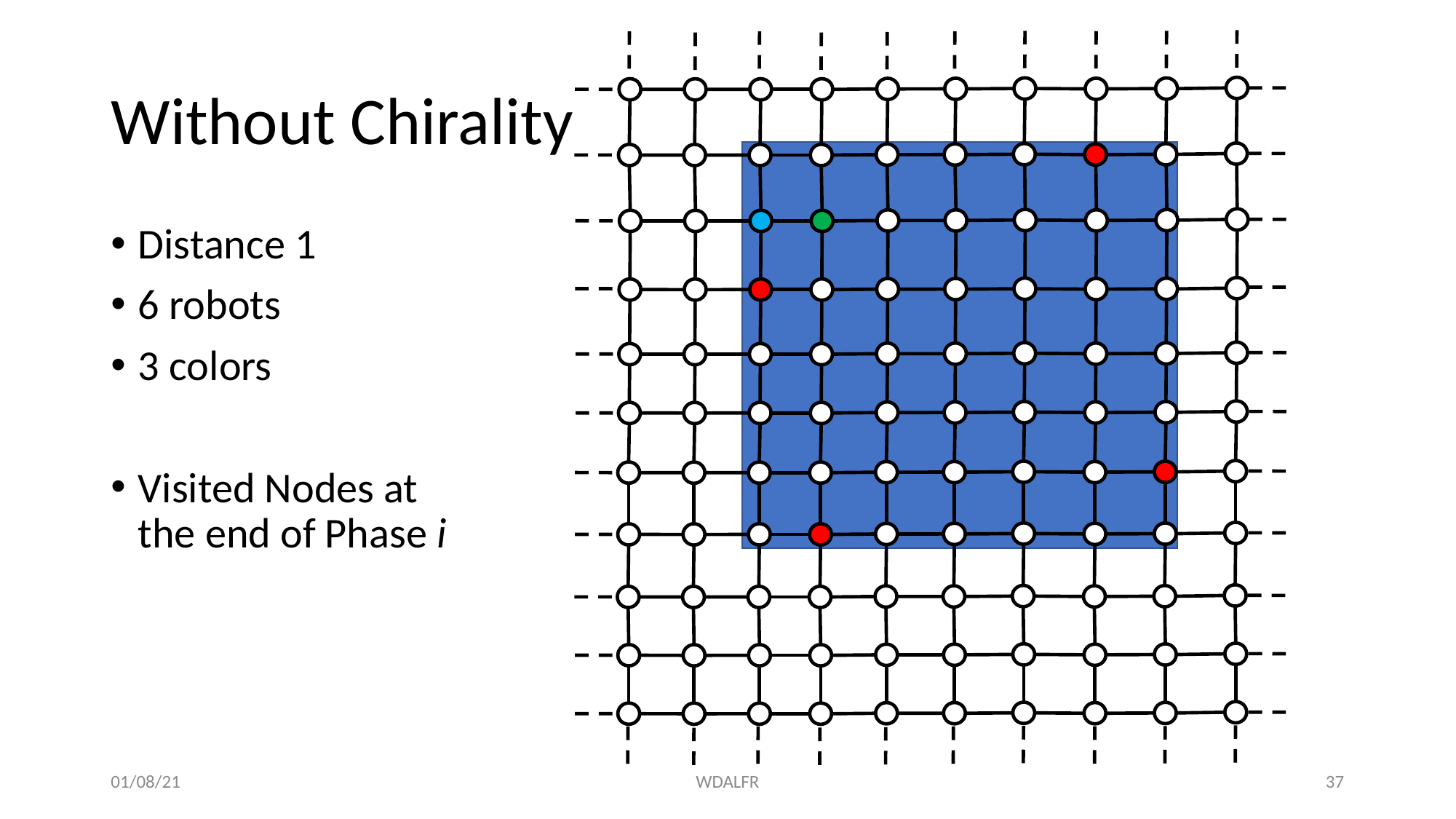

# Without Chirality

Distance 1
6 robots
3 colors

Visited Nodes at the end of Phase i

01/08/21
WDALFR
37